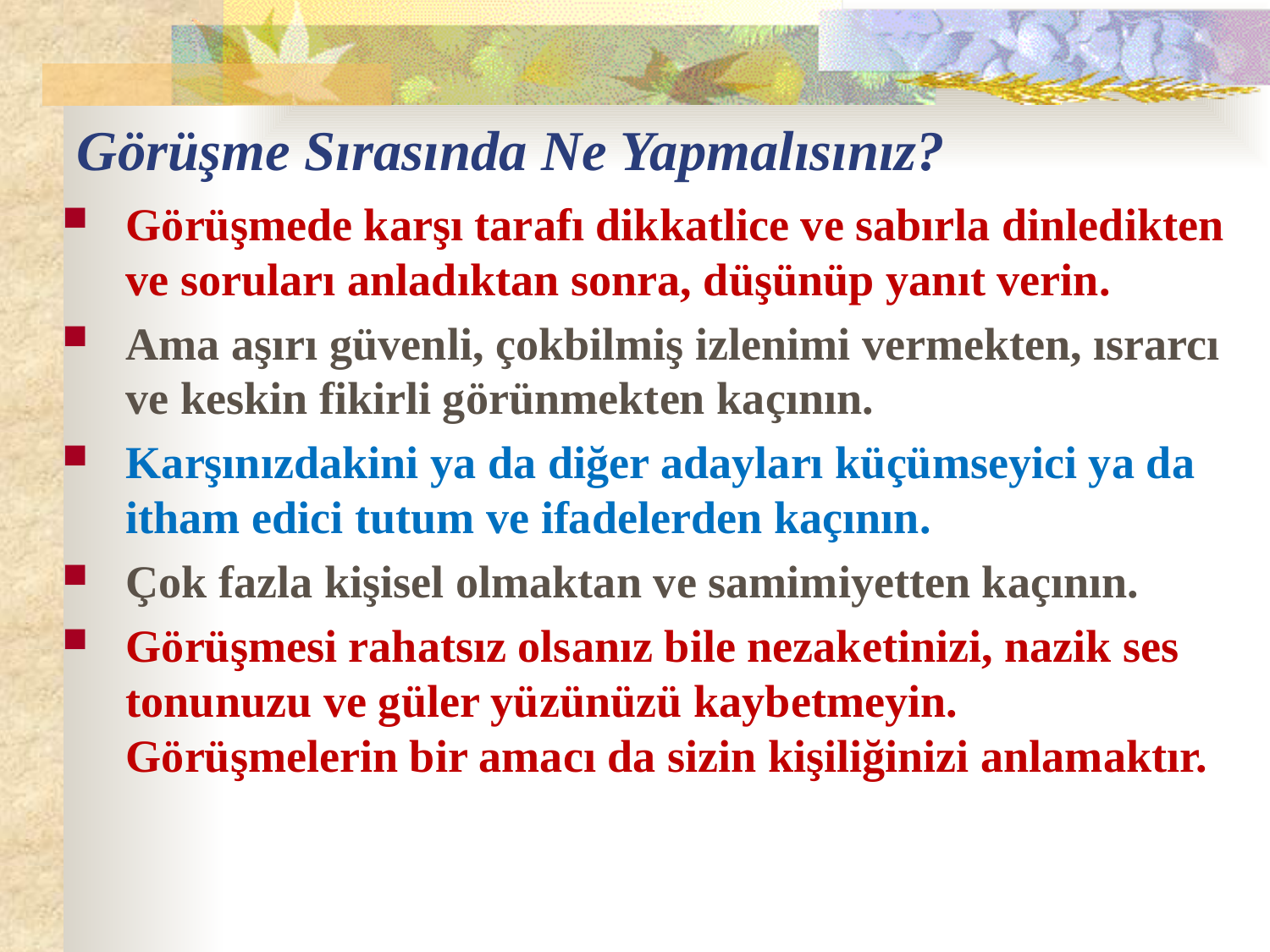

# Görüşme Sırasında Ne Yapmalısınız?
Görüşmede karşı tarafı dikkatlice ve sabırla dinledikten ve soruları anladıktan sonra, düşünüp yanıt verin.
Ama aşırı güvenli, çokbilmiş izlenimi vermekten, ısrarcı ve keskin fikirli görünmekten kaçının.
Karşınızdakini ya da diğer adayları küçümseyici ya da itham edici tutum ve ifadelerden kaçının.
Çok fazla kişisel olmaktan ve samimiyetten kaçının.
Görüşmesi rahatsız olsanız bile nezaketinizi, nazik ses tonunuzu ve güler yüzünüzü kaybetmeyin. Görüşmelerin bir amacı da sizin kişiliğinizi anlamaktır.